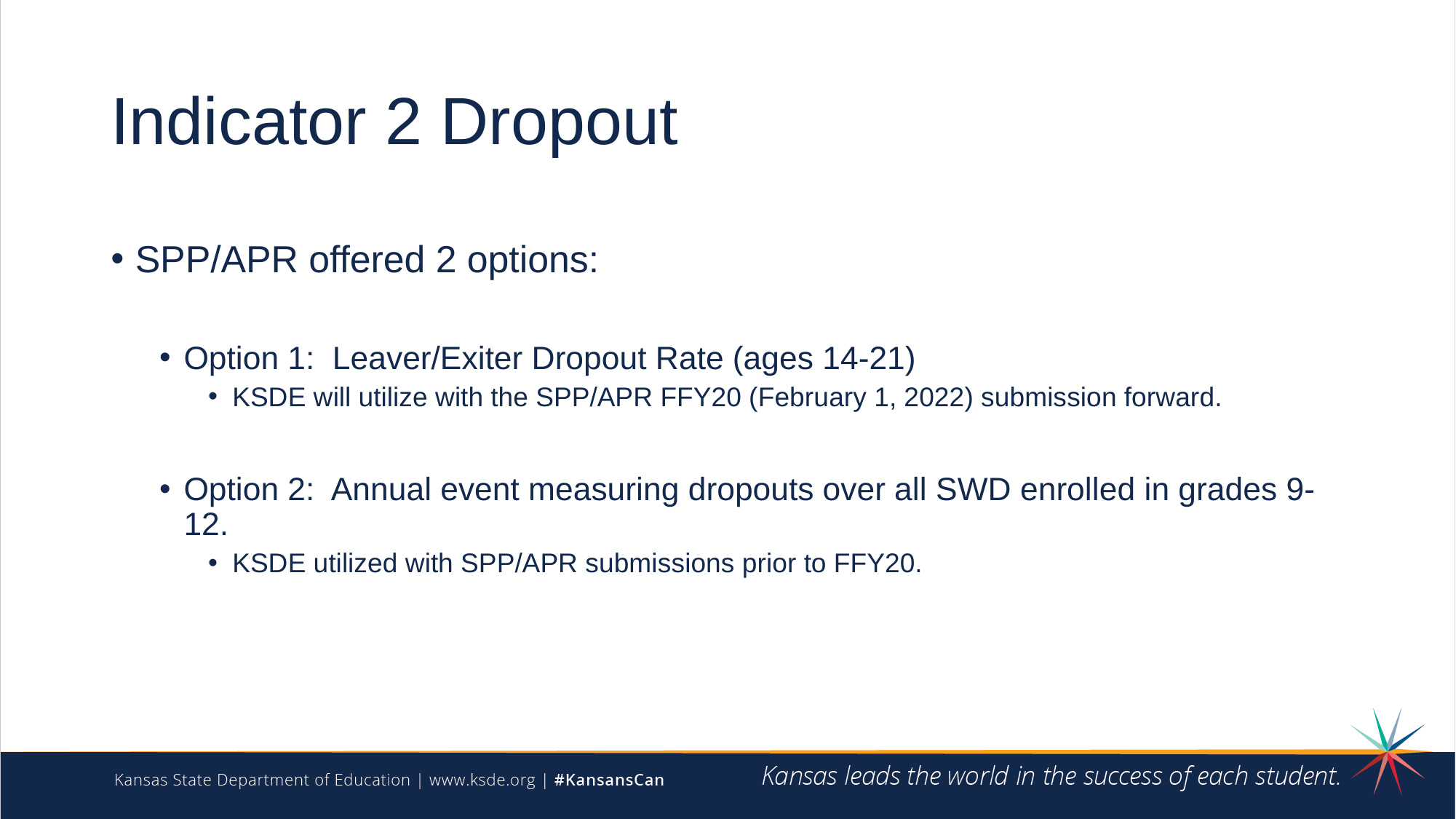

# Indicator 2 Dropout
SPP/APR offered 2 options:

Option 1:  Leaver/Exiter Dropout Rate (ages 14-21)
KSDE will utilize with the SPP/APR FFY20 (February 1, 2022) submission forward.

Option 2:  Annual event measuring dropouts over all SWD enrolled in grades 9-12.
KSDE utilized with SPP/APR submissions prior to FFY20.